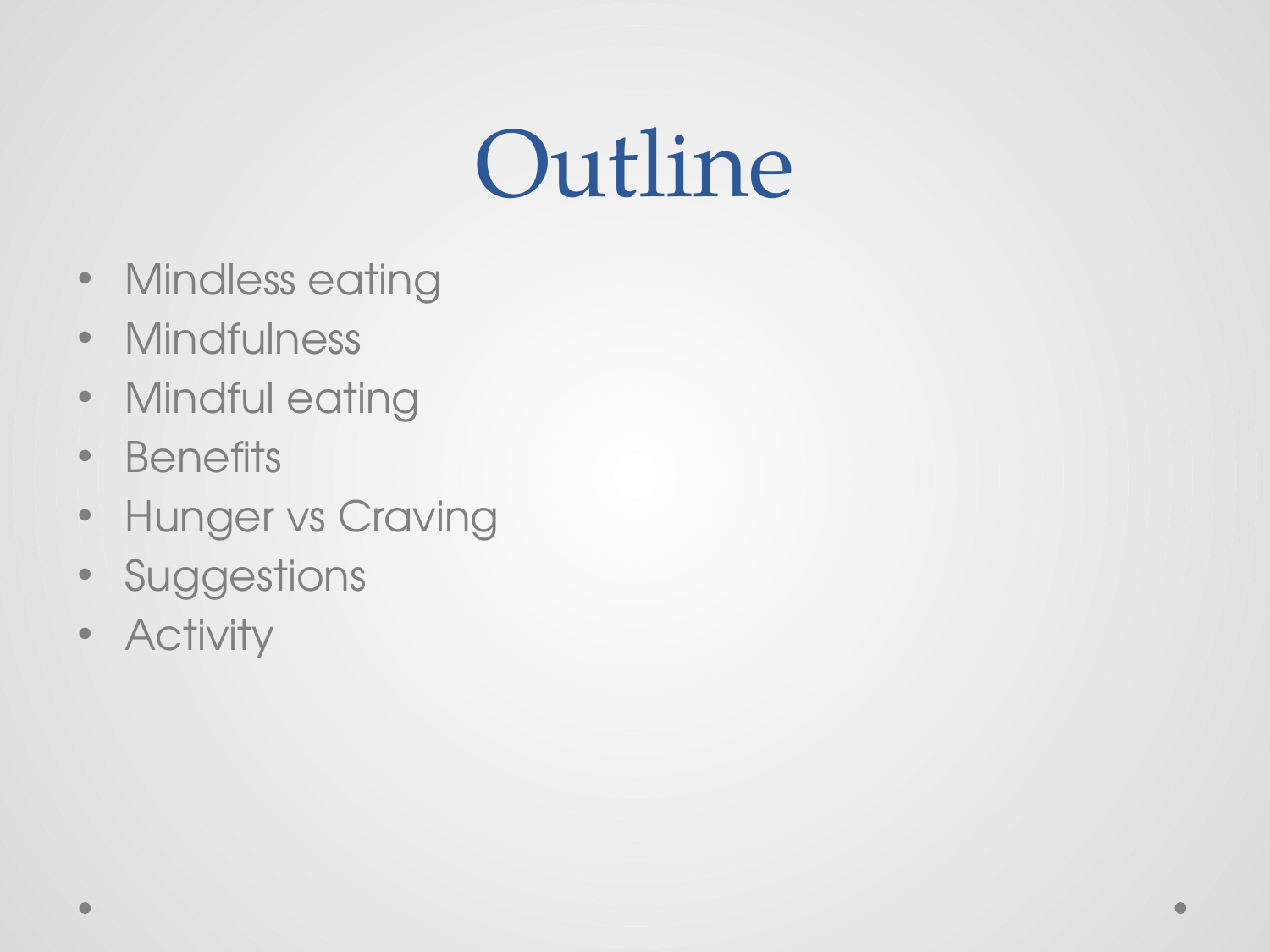

# Outline
Mindless eating
Mindfulness
Mindful eating
Benefits
Hunger vs Craving
Suggestions
Activity